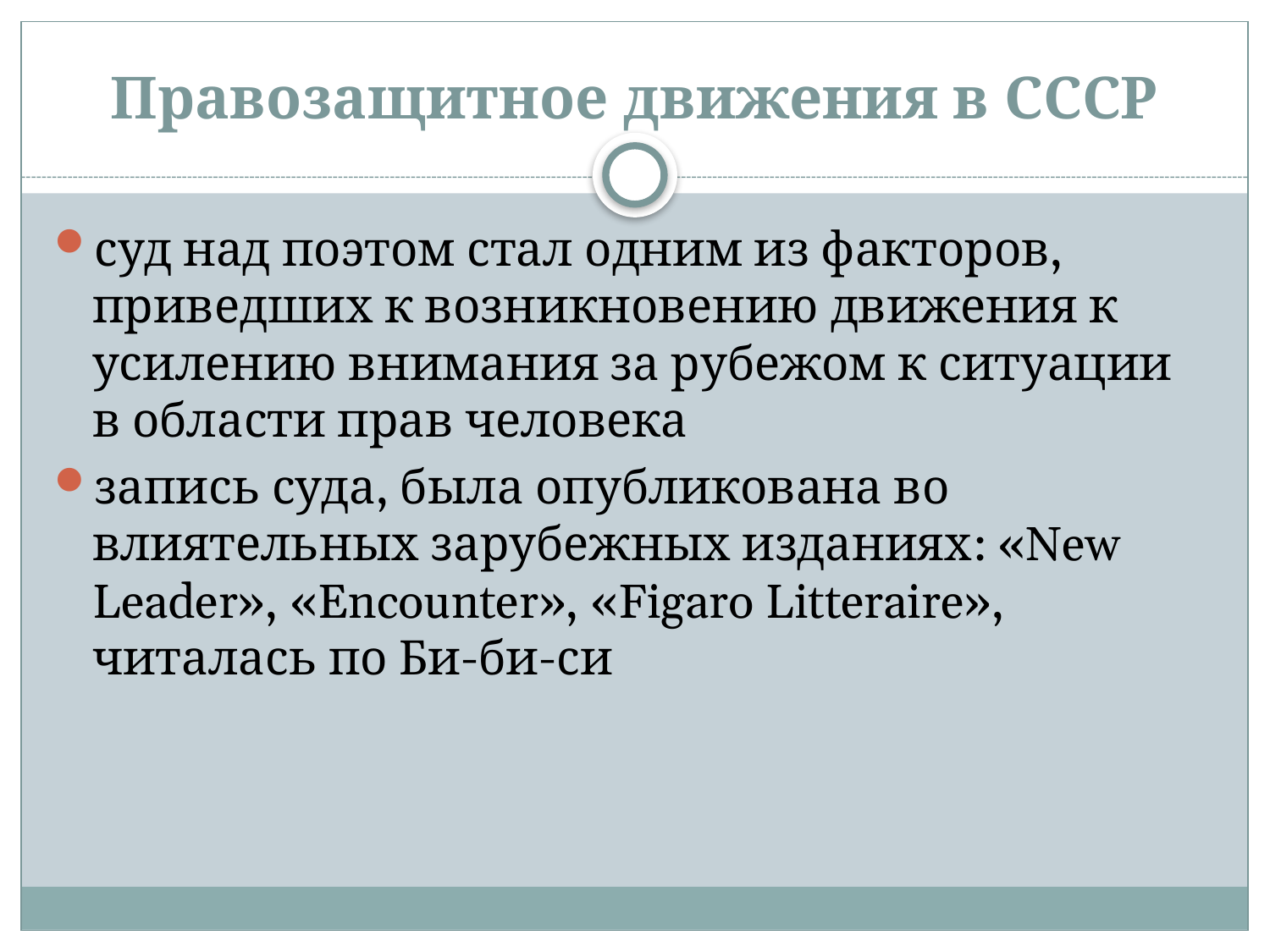

# Правозащитное движения в СССР
суд над поэтом стал одним из факторов, приведших к возникновению движения к усилению внимания за рубежом к ситуации в области прав человека
запись суда, была опубликована во влиятельных зарубежных изданиях: «New Leader», «Encounter», «Figaro Litteraire», читалась по Би-би-си